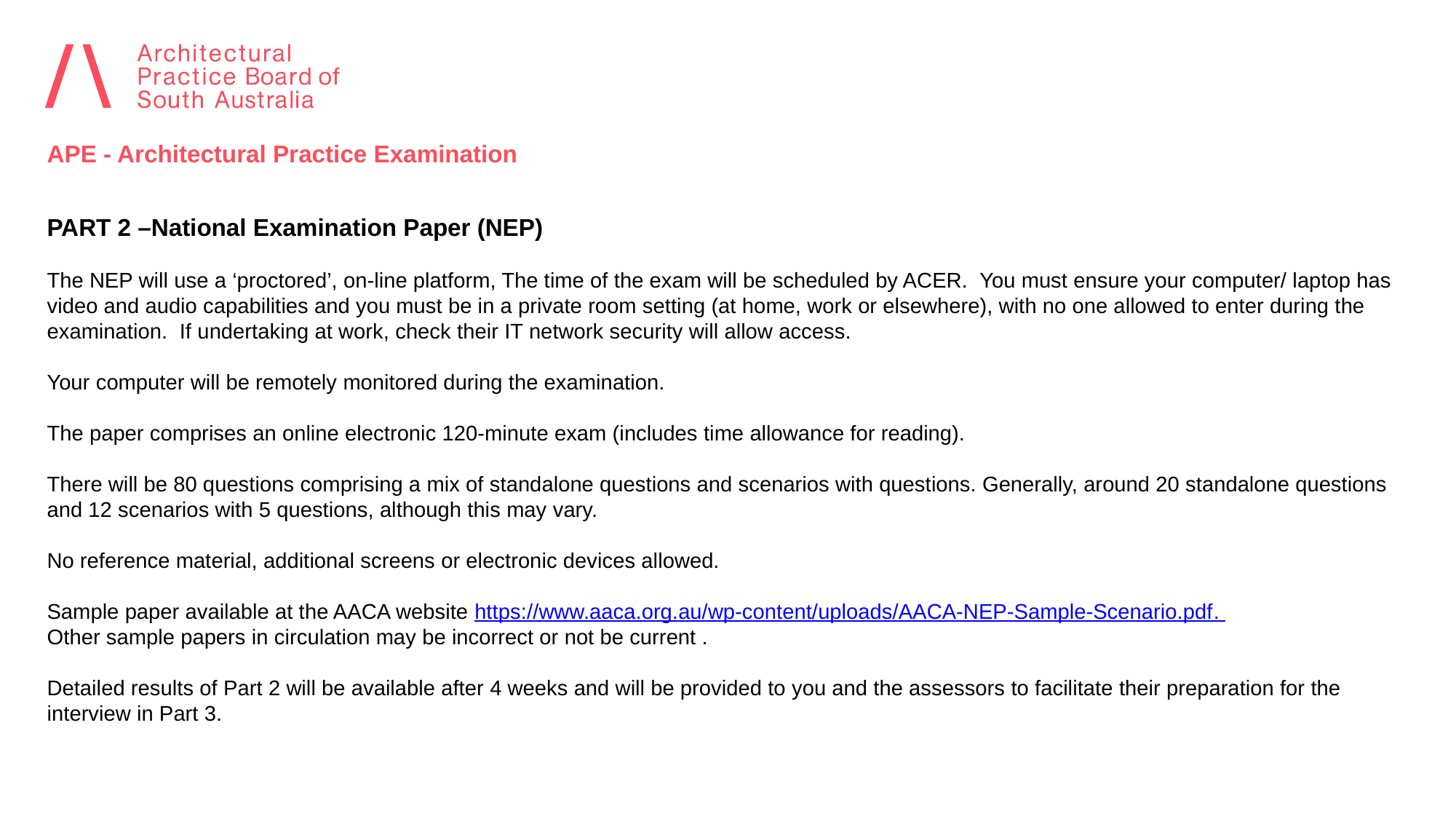

APE - Architectural Practice Examination
PART 2 –National Examination Paper (NEP)

The NEP will use a ‘proctored’, on-line platform, The time of the exam will be scheduled by ACER.  You must ensure your computer/ laptop has video and audio capabilities and you must be in a private room setting (at home, work or elsewhere), with no one allowed to enter during the examination.  If undertaking at work, check their IT network security will allow access.

Your computer will be remotely monitored during the examination.

The paper comprises an online electronic 120-minute exam (includes time allowance for reading).
There will be 80 questions comprising a mix of standalone questions and scenarios with questions. Generally, around 20 standalone questions and 12 scenarios with 5 questions, although this may vary.

No reference material, additional screens or electronic devices allowed.
Sample paper available at the AACA website https://www.aaca.org.au/wp-content/uploads/AACA-NEP-Sample-Scenario.pdf.
Other sample papers in circulation may be incorrect or not be current .
Detailed results of Part 2 will be available after 4 weeks and will be provided to you and the assessors to facilitate their preparation for the interview in Part 3.